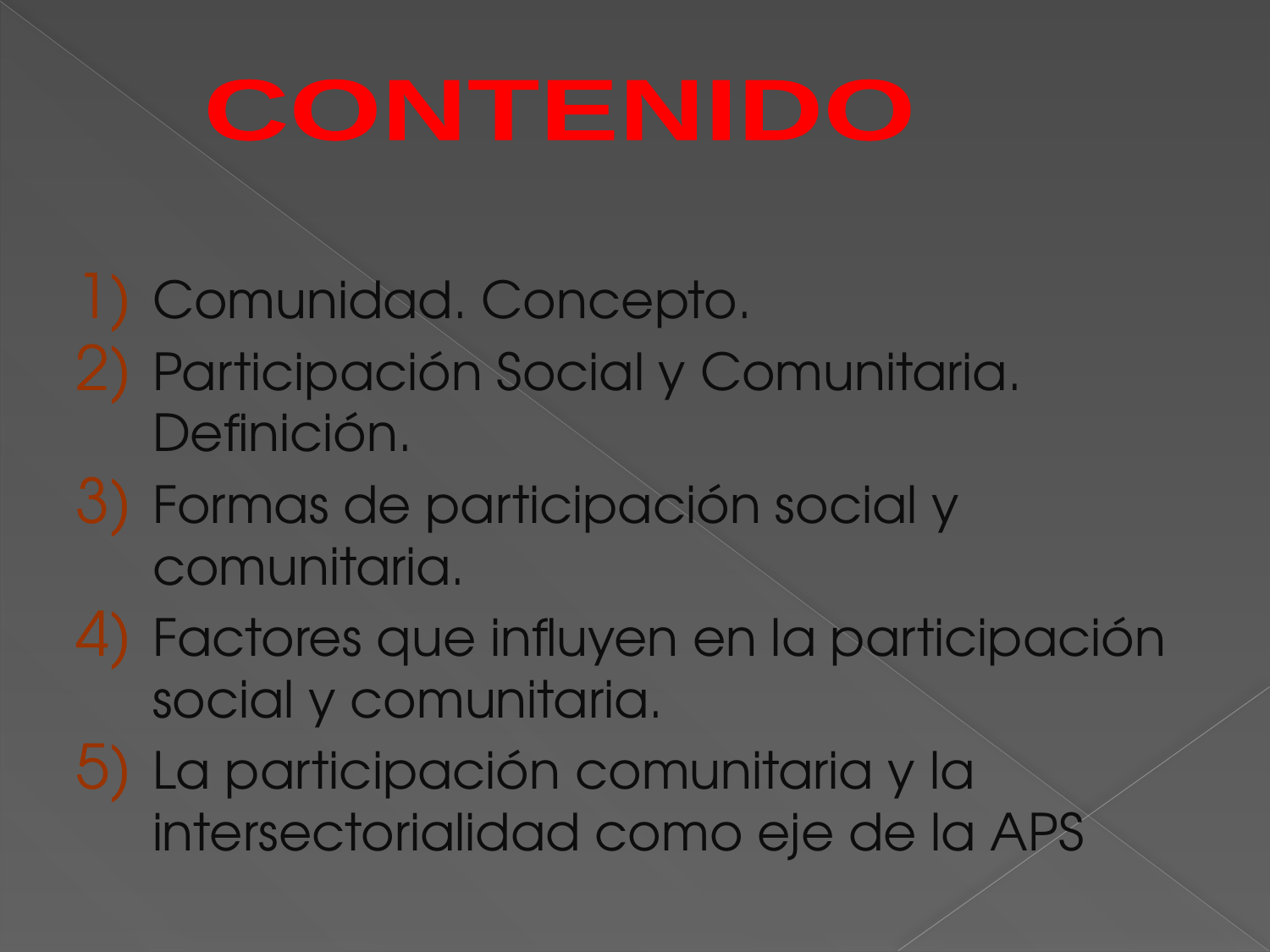

CONTENIDO
Comunidad. Concepto.
Participación Social y Comunitaria. Definición.
Formas de participación social y comunitaria.
Factores que influyen en la participación social y comunitaria.
La participación comunitaria y la intersectorialidad como eje de la APS